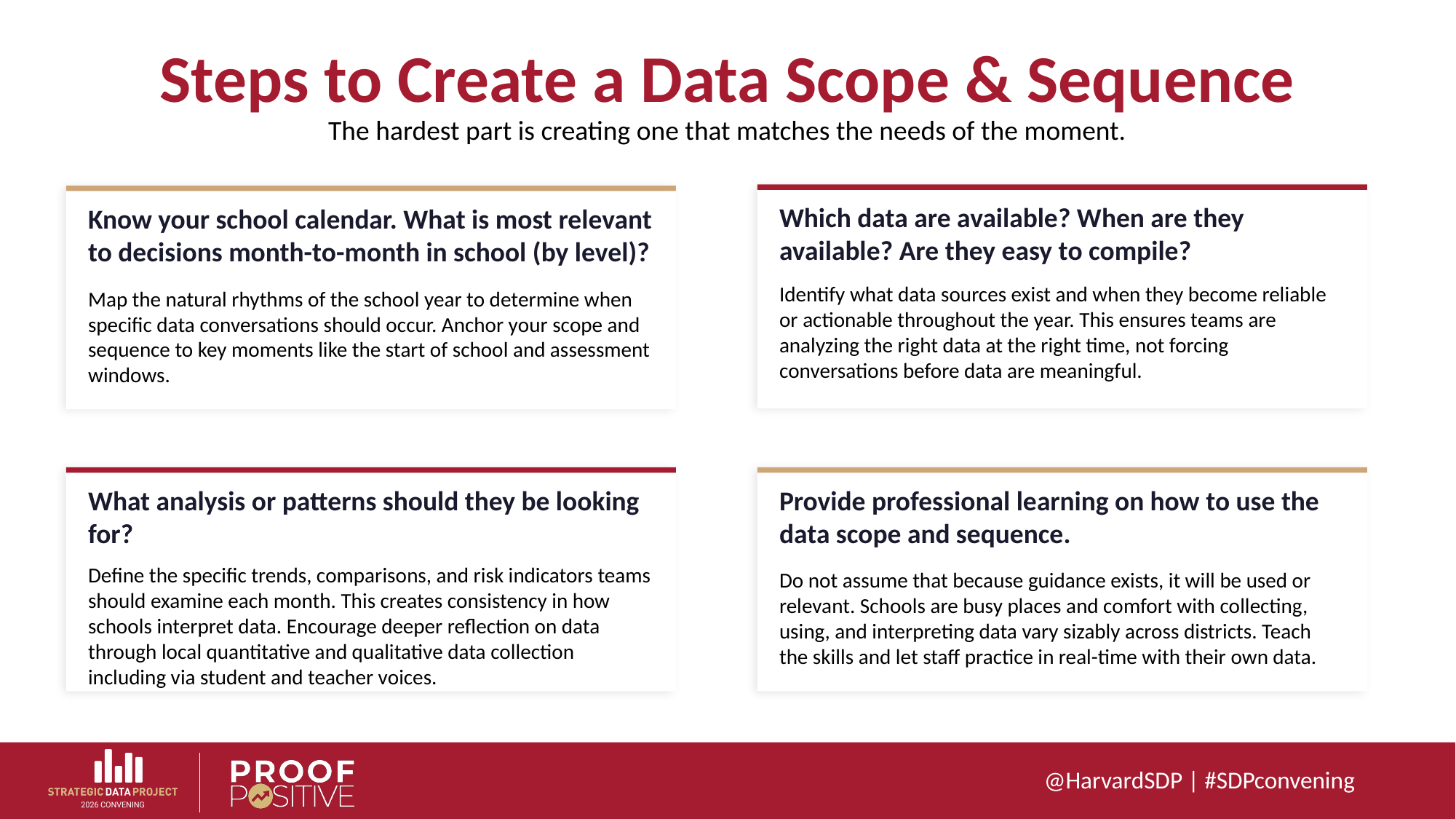

# Steps to Create a Data Scope & Sequence
The hardest part is creating one that matches the needs of the moment.

Which data are available? When are they available? Are they easy to compile?
Identify what data sources exist and when they become reliable or actionable throughout the year. This ensures teams are analyzing the right data at the right time, not forcing conversations before data are meaningful.

Know your school calendar. What is most relevant to decisions month-to-month in school (by level)?
Map the natural rhythms of the school year to determine when specific data conversations should occur. Anchor your scope and sequence to key moments like the start of school and assessment windows.

What analysis or patterns should they be looking for?
Define the specific trends, comparisons, and risk indicators teams should examine each month. This creates consistency in how schools interpret data. Encourage deeper reflection on data through local quantitative and qualitative data collection including via student and teacher voices.

Provide professional learning on how to use the data scope and sequence.
Do not assume that because guidance exists, it will be used or relevant. Schools are busy places and comfort with collecting, using, and interpreting data vary sizably across districts. Teach the skills and let staff practice in real-time with their own data.